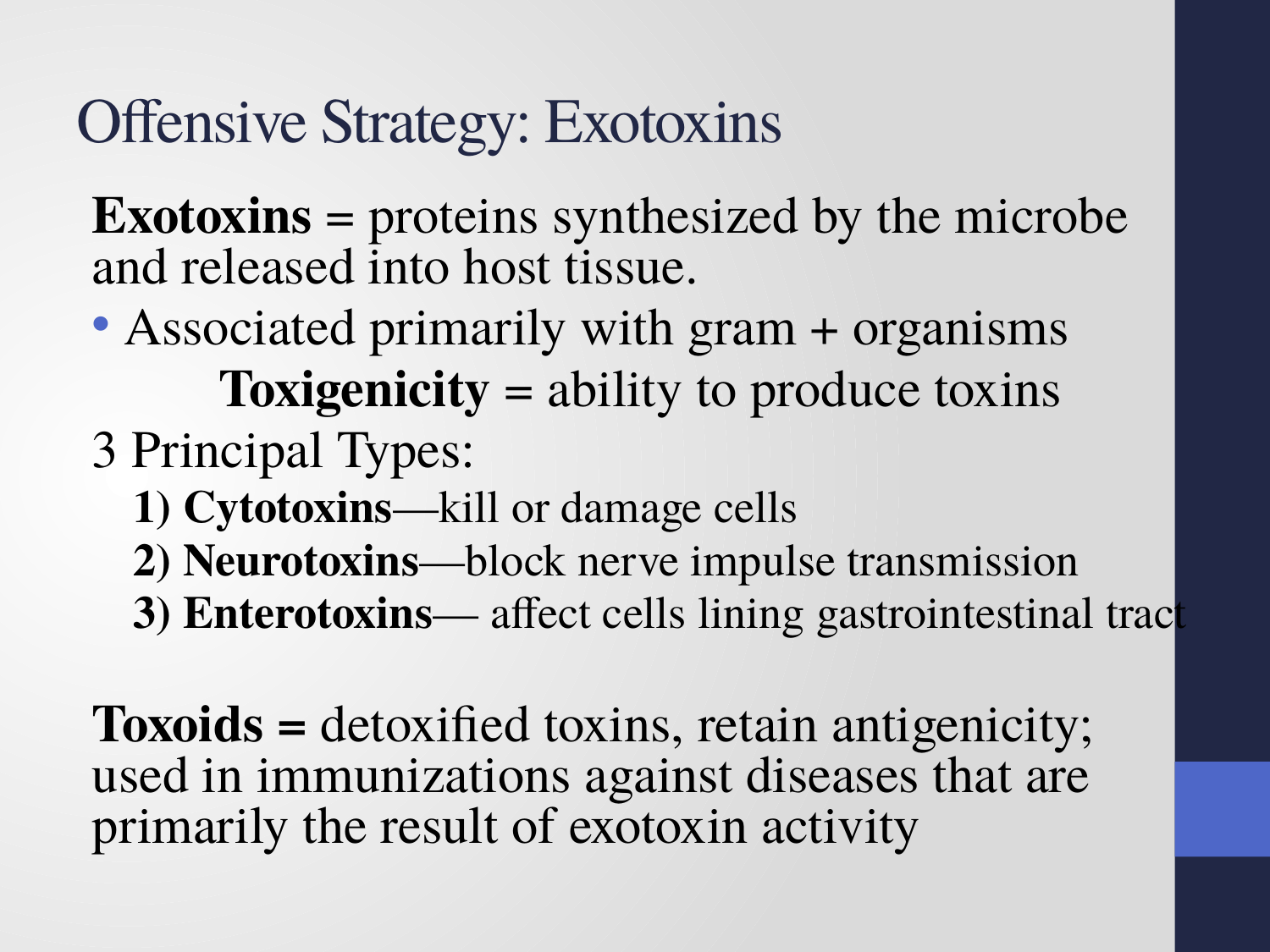

# Offensive Strategy: Exotoxins
Exotoxins = proteins synthesized by the microbe and released into host tissue.
Associated primarily with gram + organisms
	Toxigenicity = ability to produce toxins
3 Principal Types:
1) Cytotoxins—kill or damage cells
2) Neurotoxins—block nerve impulse transmission
3) Enterotoxins— affect cells lining gastrointestinal tract

Toxoids = detoxiﬁed toxins, retain antigenicity; used in immunizations against diseases that are primarily the result of exotoxin activity